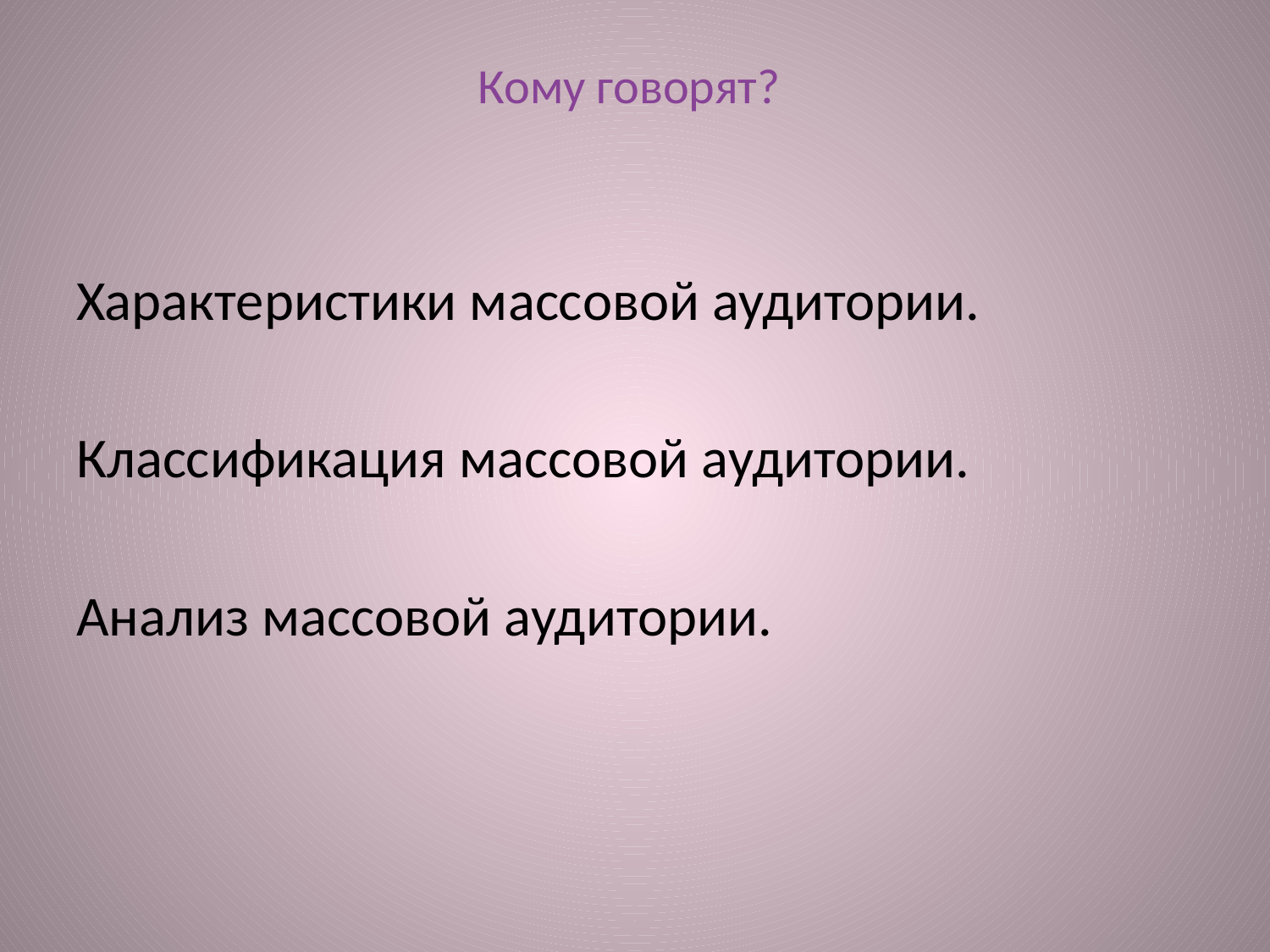

# Кому говорят?

Характеристики массовой аудитории.

Классификация массовой аудитории.

Анализ массовой аудитории.